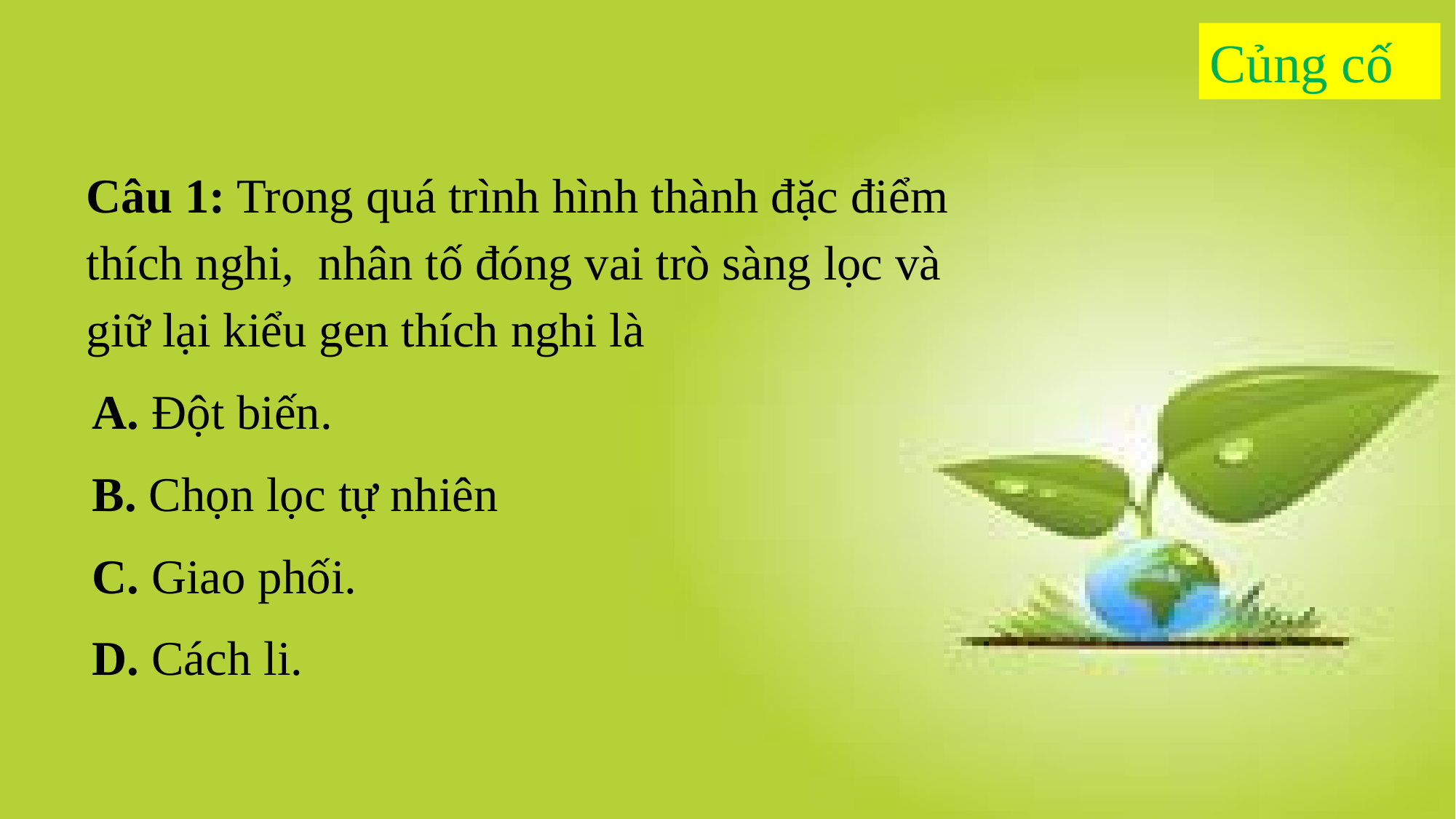

Củng cố
Câu 1: Trong quá trình hình thành đặc điểm thích nghi,  nhân tố đóng vai trò sàng lọc và giữ lại kiểu gen thích nghi là
A. Đột biến.
B. Chọn lọc tự nhiên
C. Giao phối.
D. Cách li.